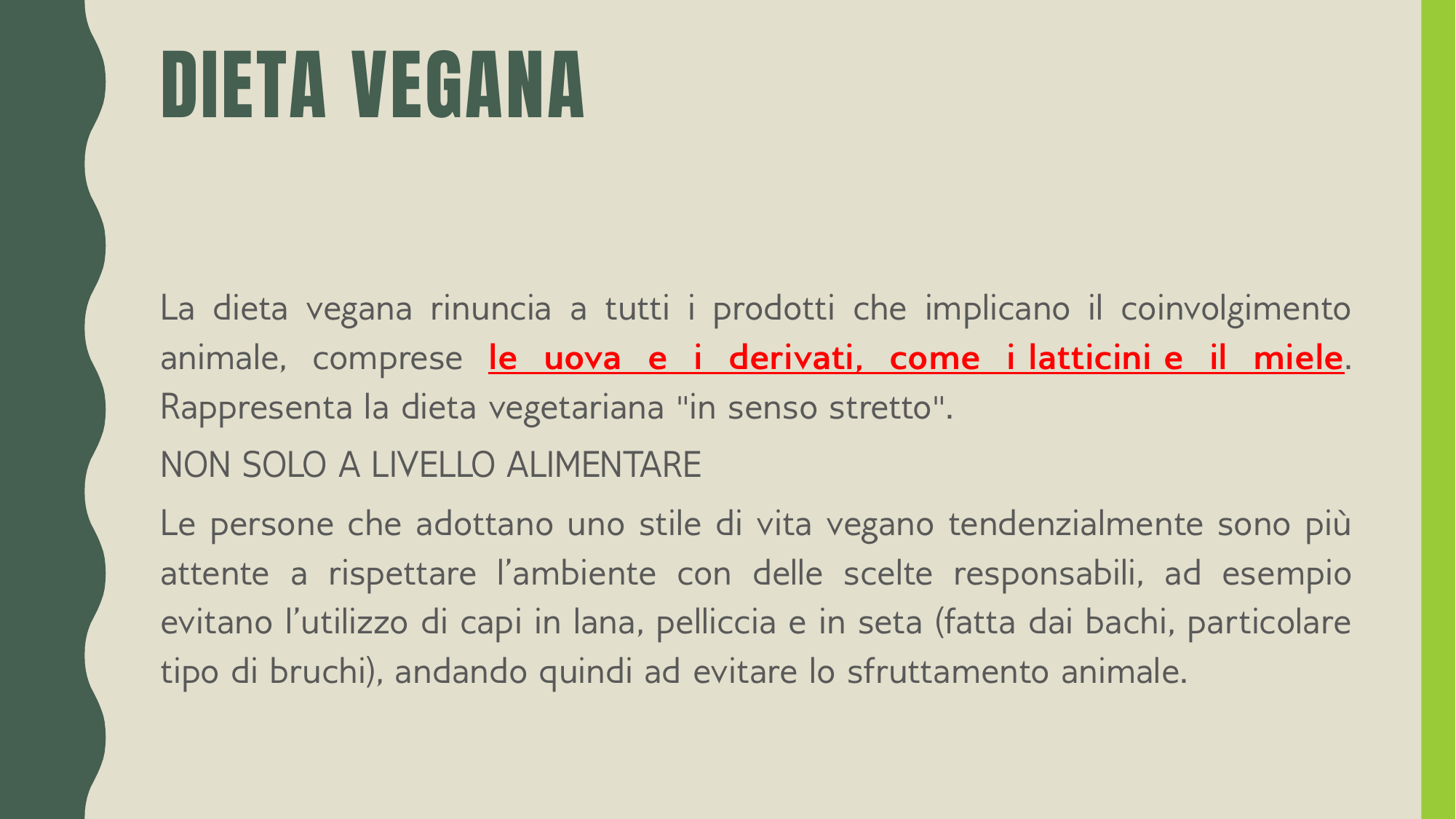

# Dieta vegana
La dieta vegana rinuncia a tutti i prodotti che implicano il coinvolgimento animale, comprese le uova e i derivati, come i latticini e il miele. Rappresenta la dieta vegetariana "in senso stretto".
NON SOLO A LIVELLO ALIMENTARE
Le persone che adottano uno stile di vita vegano tendenzialmente sono più attente a rispettare l’ambiente con delle scelte responsabili, ad esempio evitano l’utilizzo di capi in lana, pelliccia e in seta (fatta dai bachi, particolare tipo di bruchi), andando quindi ad evitare lo sfruttamento animale.